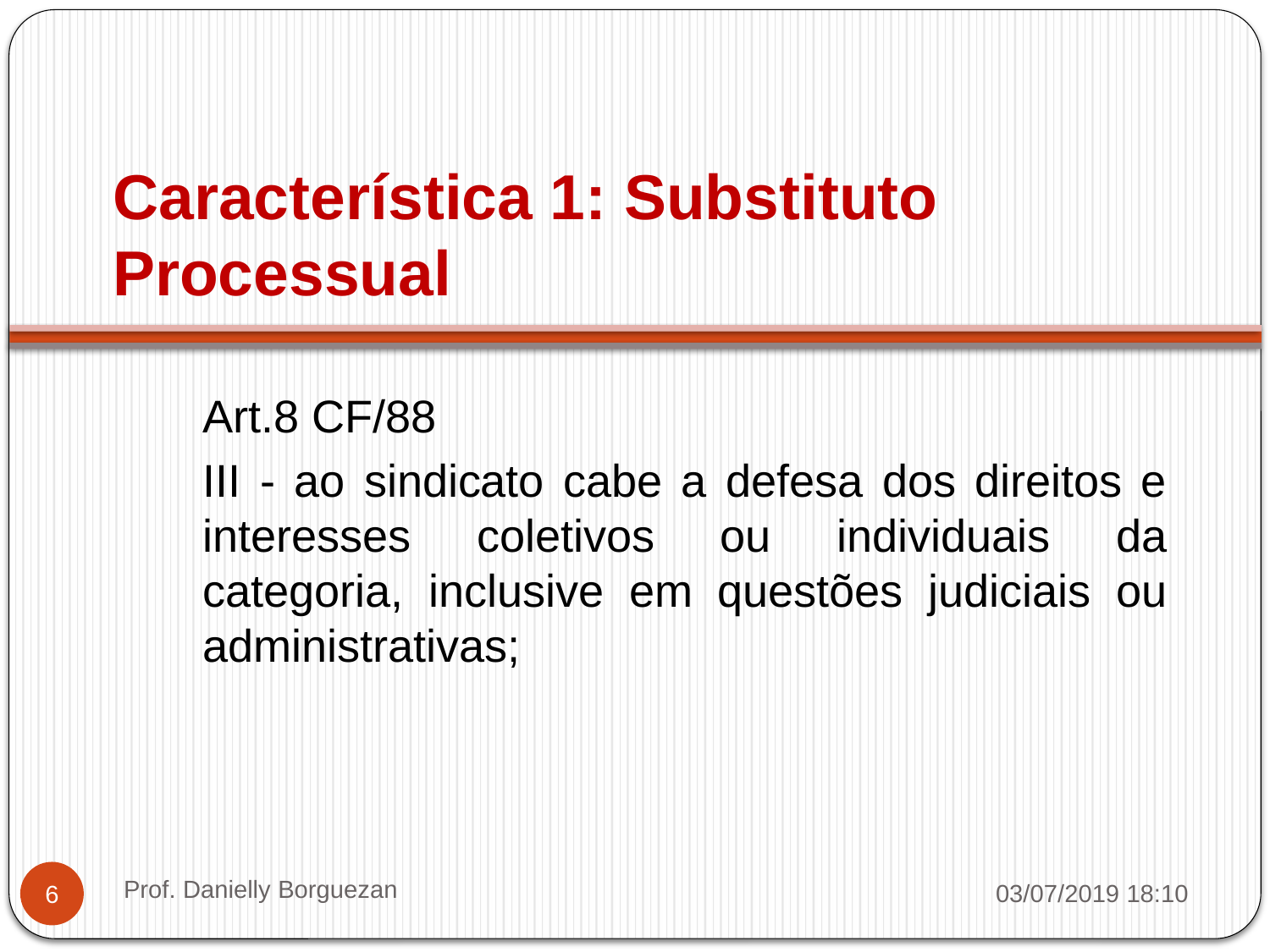

# Característica 1: Substituto Processual
Art.8 CF/88
III - ao sindicato cabe a defesa dos direitos e interesses coletivos ou individuais da categoria, inclusive em questões judiciais ou administrativas;

Prof. Danielly Borguezan
03/07/2019 18:10
6